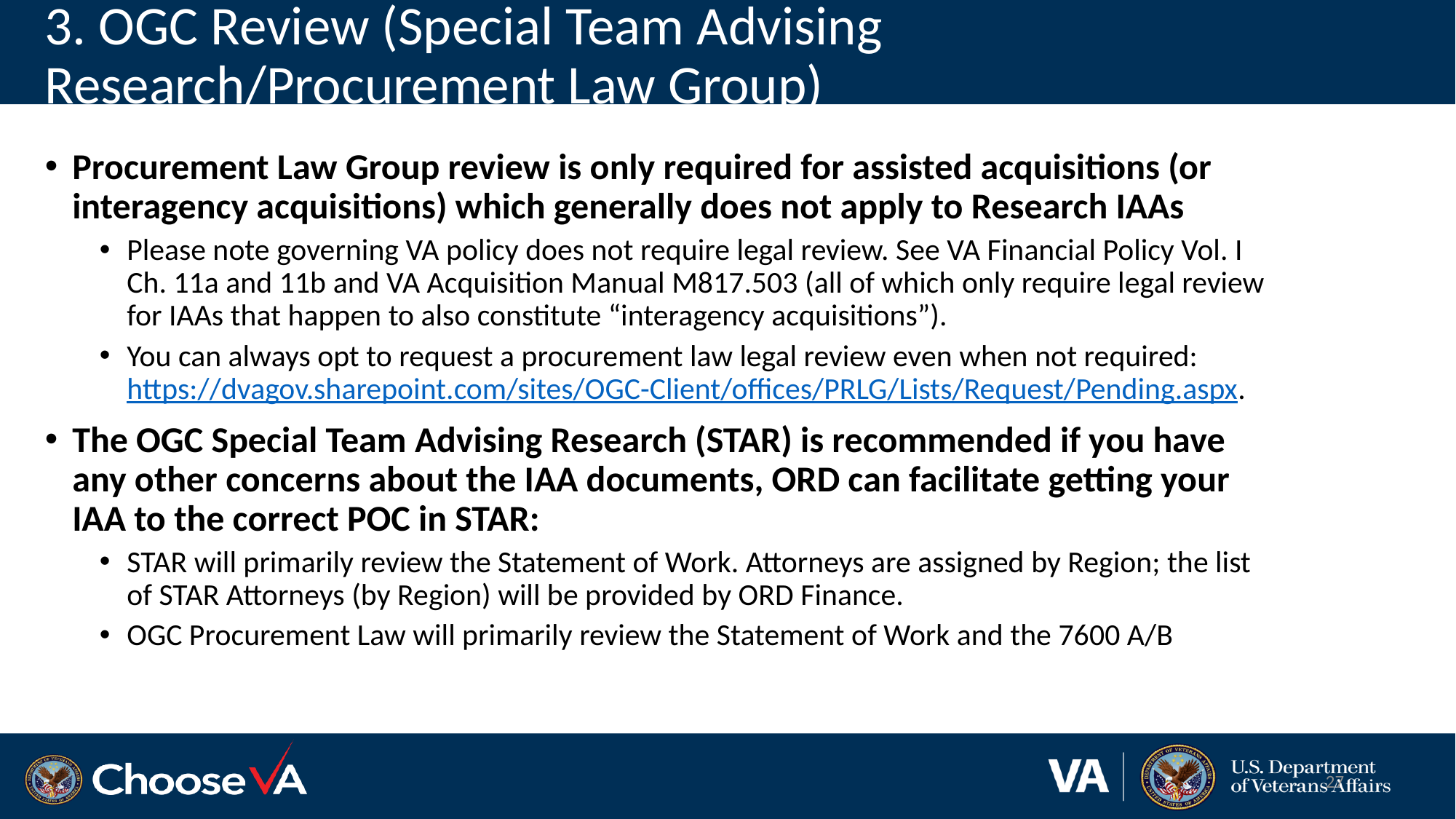

# 3. OGC Review (Special Team Advising Research/Procurement Law Group)
Procurement Law Group review is only required for assisted acquisitions (or interagency acquisitions) which generally does not apply to Research IAAs
Please note governing VA policy does not require legal review. See VA Financial Policy Vol. I Ch. 11a and 11b and VA Acquisition Manual M817.503 (all of which only require legal review for IAAs that happen to also constitute “interagency acquisitions”).
You can always opt to request a procurement law legal review even when not required: https://dvagov.sharepoint.com/sites/OGC-Client/offices/PRLG/Lists/Request/Pending.aspx.
The OGC Special Team Advising Research (STAR) is recommended if you have any other concerns about the IAA documents, ORD can facilitate getting your IAA to the correct POC in STAR:
STAR will primarily review the Statement of Work. Attorneys are assigned by Region; the list of STAR Attorneys (by Region) will be provided by ORD Finance.
OGC Procurement Law will primarily review the Statement of Work and the 7600 A/B

27